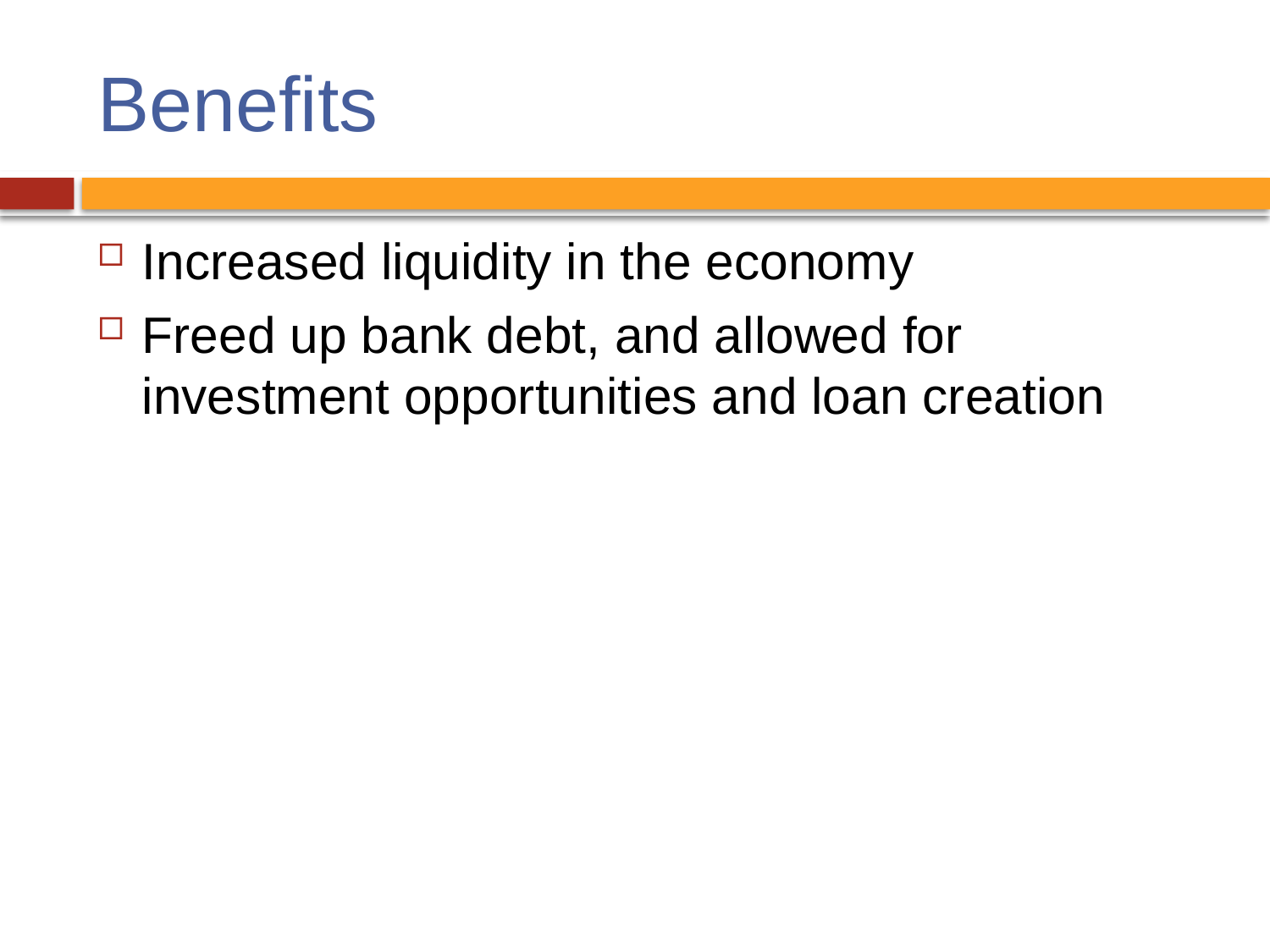

# Benefits
Increased liquidity in the economy
Freed up bank debt, and allowed for investment opportunities and loan creation